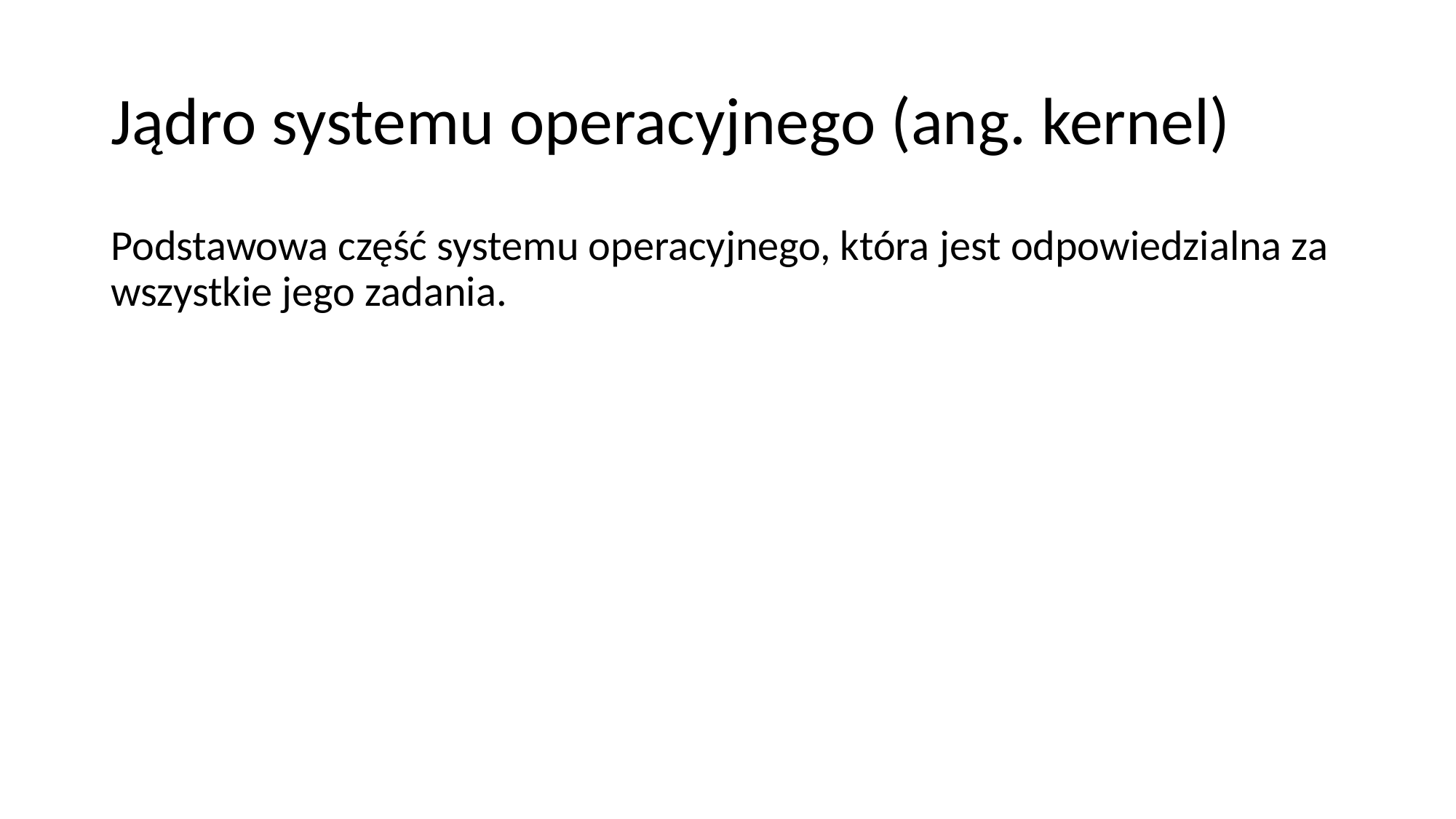

# Jądro systemu operacyjnego (ang. kernel)
Podstawowa część systemu operacyjnego, która jest odpowiedzialna za wszystkie jego zadania.